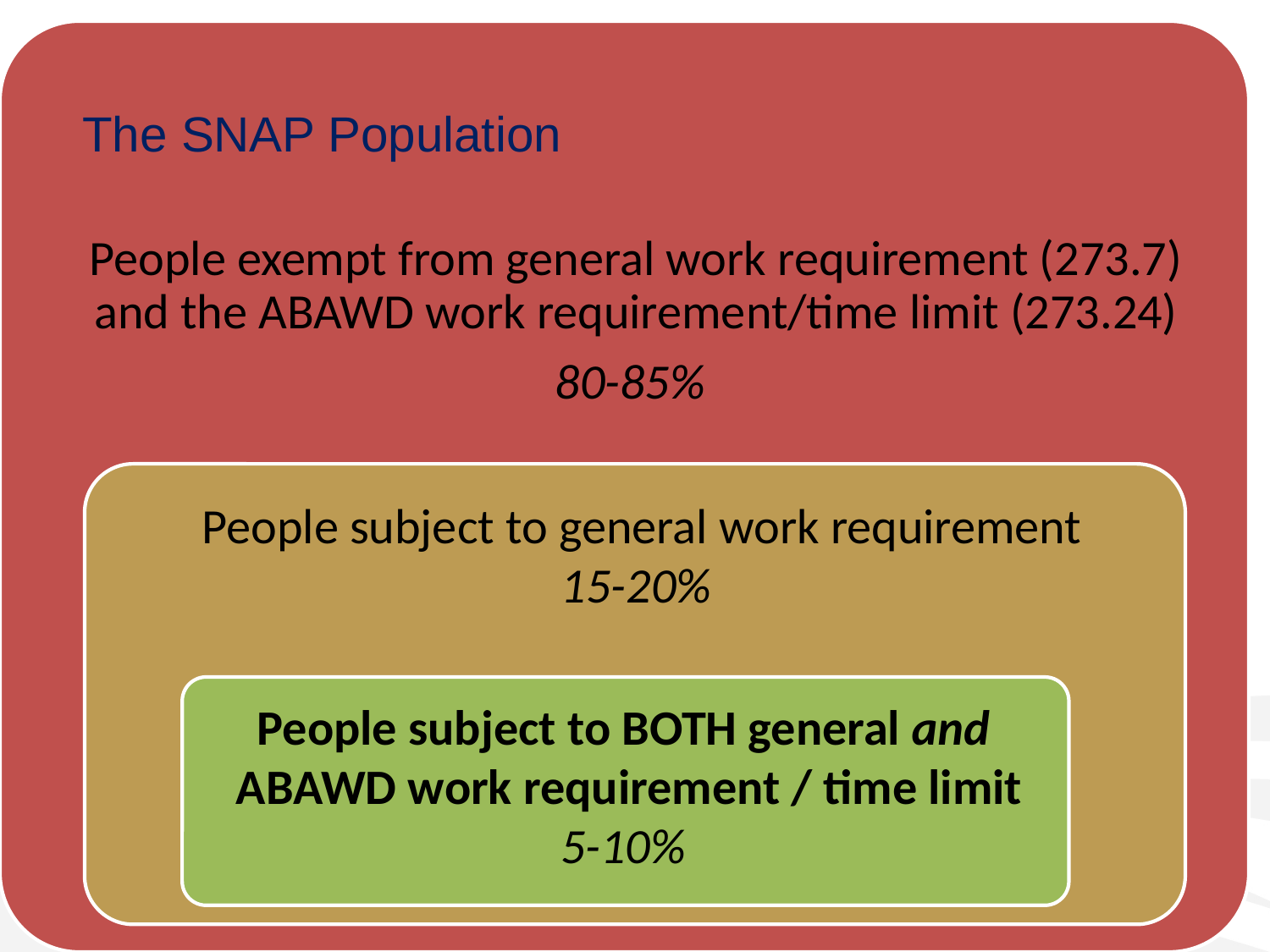

People exempt from general work requirement (273.7) and the ABAWD work requirement/time limit (273.24)
80-85%

People subject to general work requirement
15-20%

People subject to BOTH general and
ABAWD work requirement / time limit
5-10%
# The SNAP Population